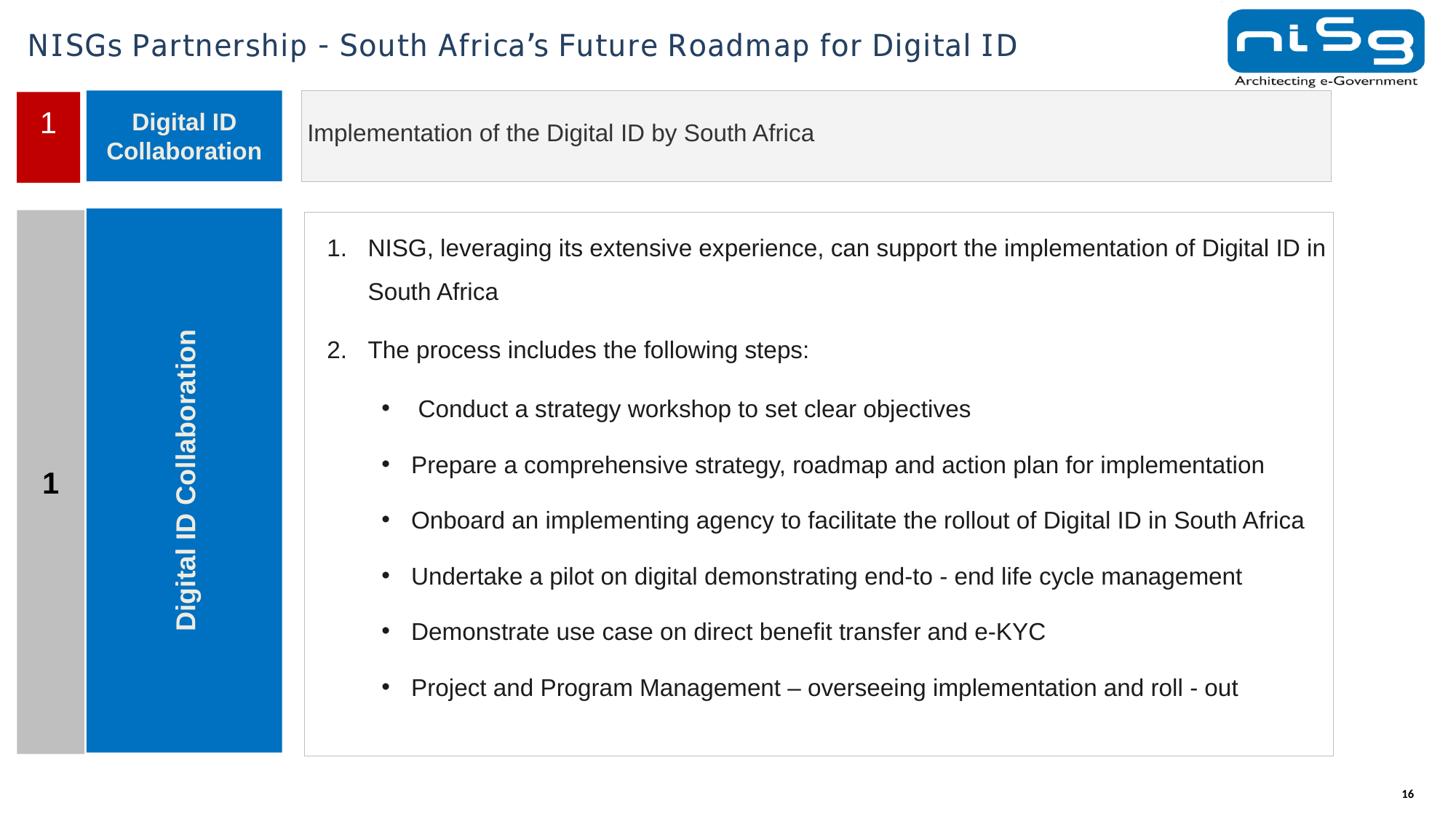

# NISGs Partnership - South Africa’s Future Roadmap for Digital ID
Digital ID Collaboration

Implementation of the Digital ID by South Africa

1
Digital ID Collaboration
1
NISG, leveraging its extensive experience, can support the implementation of Digital ID in South Africa
The process includes the following steps:
 Conduct a strategy workshop to set clear objectives
Prepare a comprehensive strategy, roadmap and action plan for implementation
Onboard an implementing agency to facilitate the rollout of Digital ID in South Africa
Undertake a pilot on digital demonstrating end-to - end life cycle management
Demonstrate use case on direct benefit transfer and e-KYC
Project and Program Management – overseeing implementation and roll - out